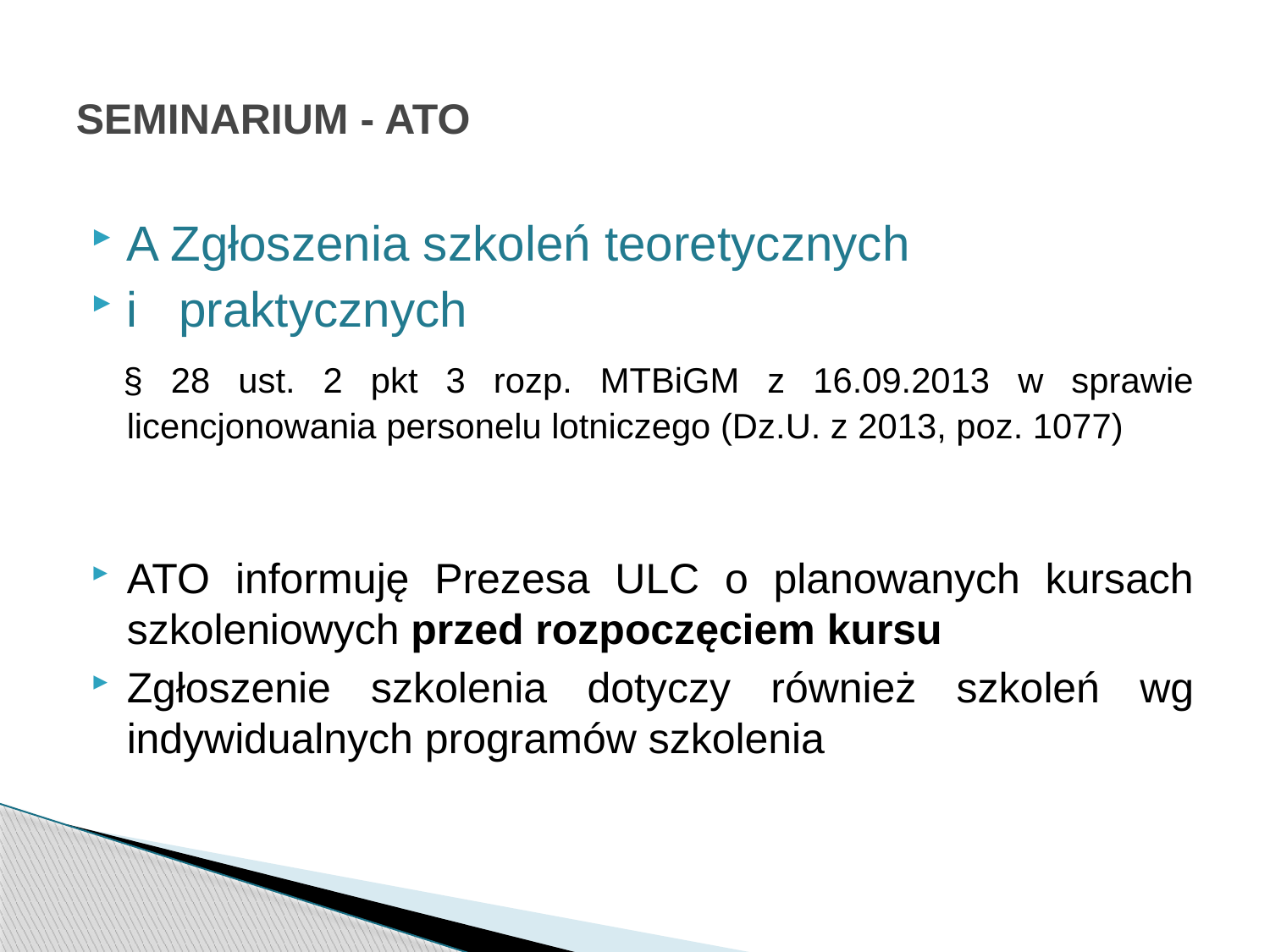

# SEMINARIUM - ATO
A Zgłoszenia szkoleń teoretycznych
i   praktycznych
 § 28 ust. 2 pkt 3 rozp. MTBiGM z 16.09.2013 w sprawie licencjonowania personelu lotniczego (Dz.U. z 2013, poz. 1077)

ATO informuję Prezesa ULC o planowanych kursach szkoleniowych przed rozpoczęciem kursu
Zgłoszenie szkolenia dotyczy również szkoleń wg indywidualnych programów szkolenia